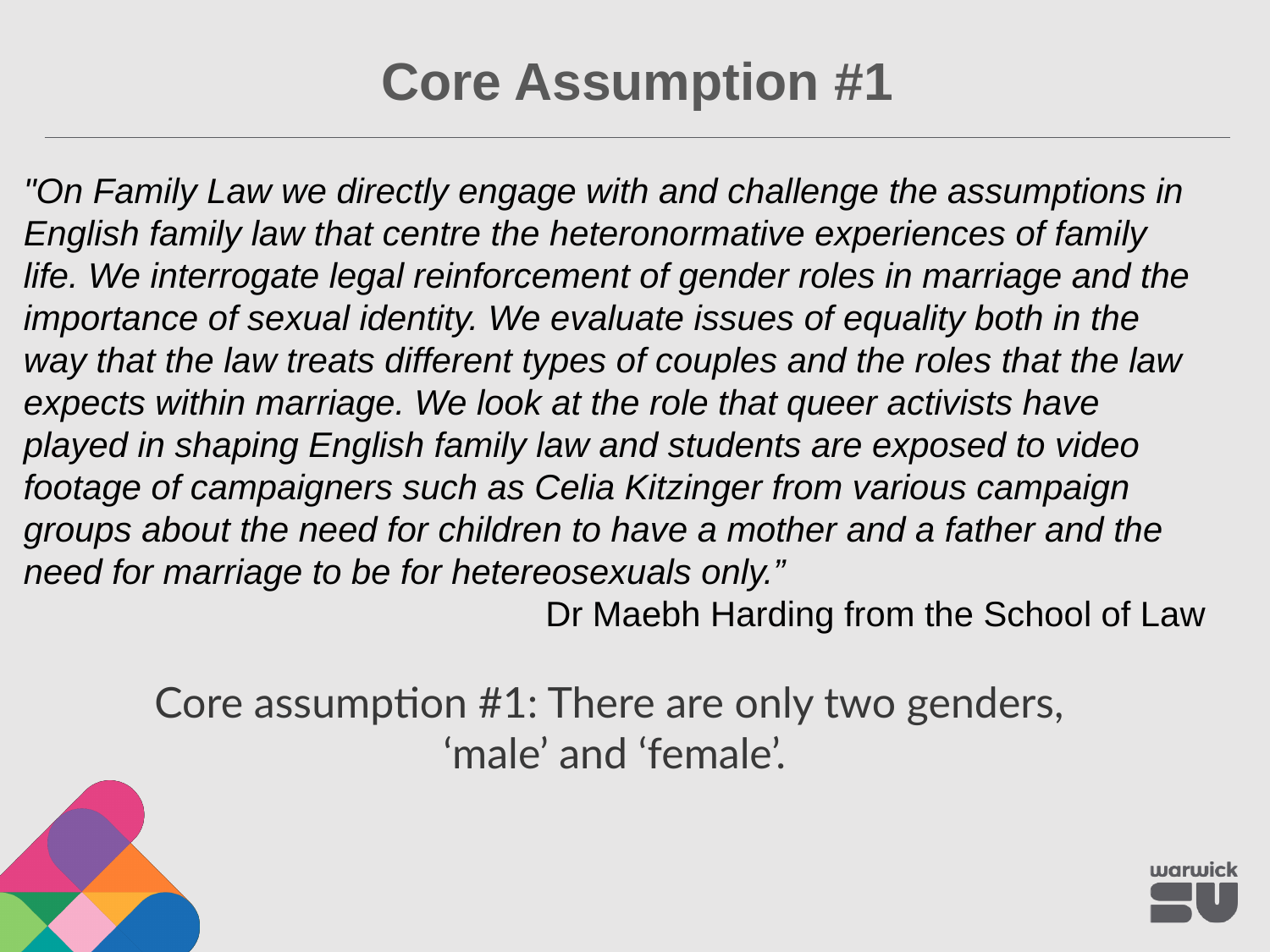

Core Assumption #1
"On Family Law we directly engage with and challenge the assumptions in English family law that centre the heteronormative experiences of family life. We interrogate legal reinforcement of gender roles in marriage and the importance of sexual identity. We evaluate issues of equality both in the way that the law treats different types of couples and the roles that the law expects within marriage. We look at the role that queer activists have played in shaping English family law and students are exposed to video footage of campaigners such as Celia Kitzinger from various campaign groups about the need for children to have a mother and a father and the need for marriage to be for hetereosexuals only.”
Dr Maebh Harding from the School of Law

Core assumption #1: There are only two genders,
‘male’ and ‘female’.